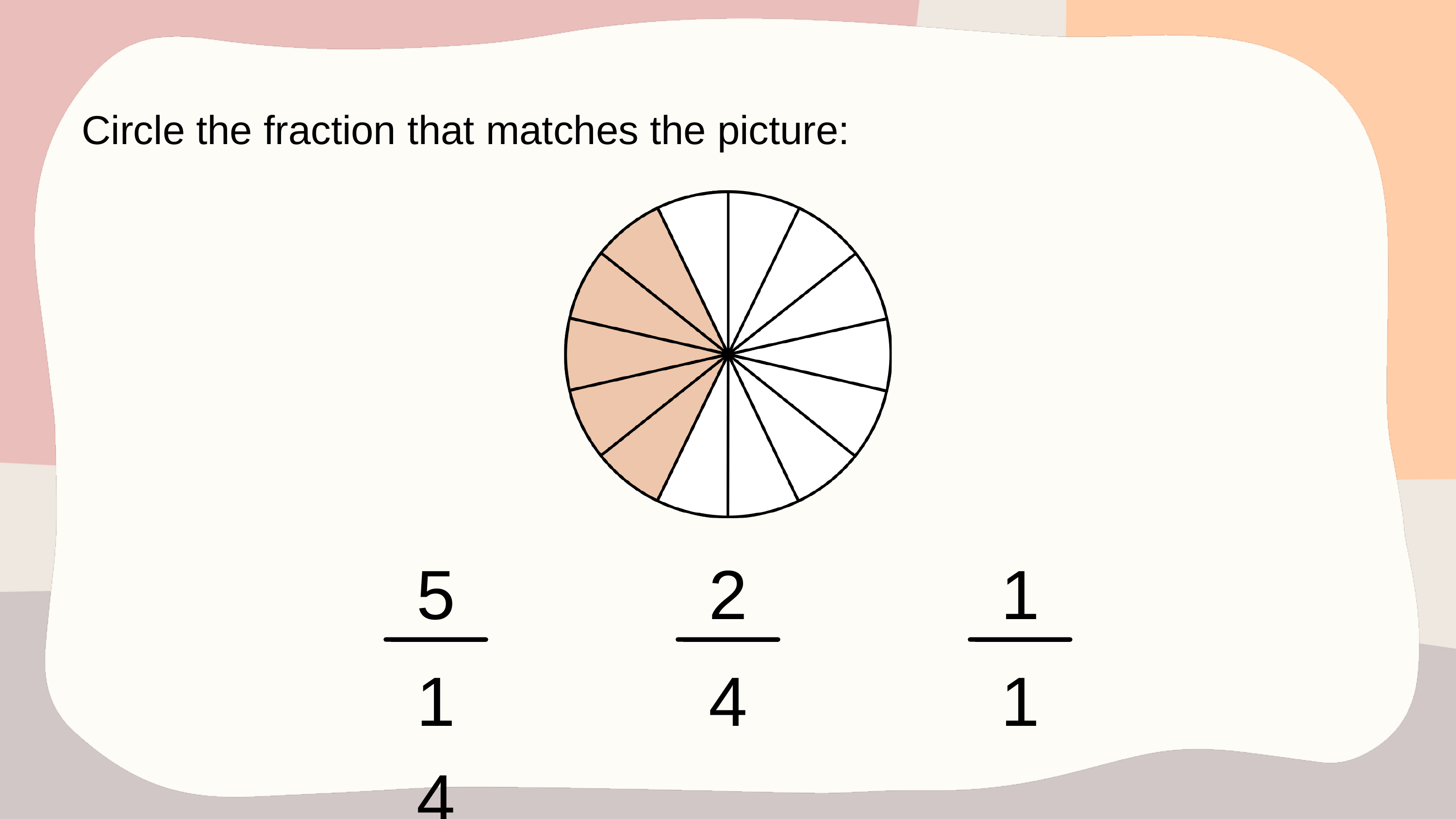

Circle the fraction that matches the picture:

5
2
1

14
4
1